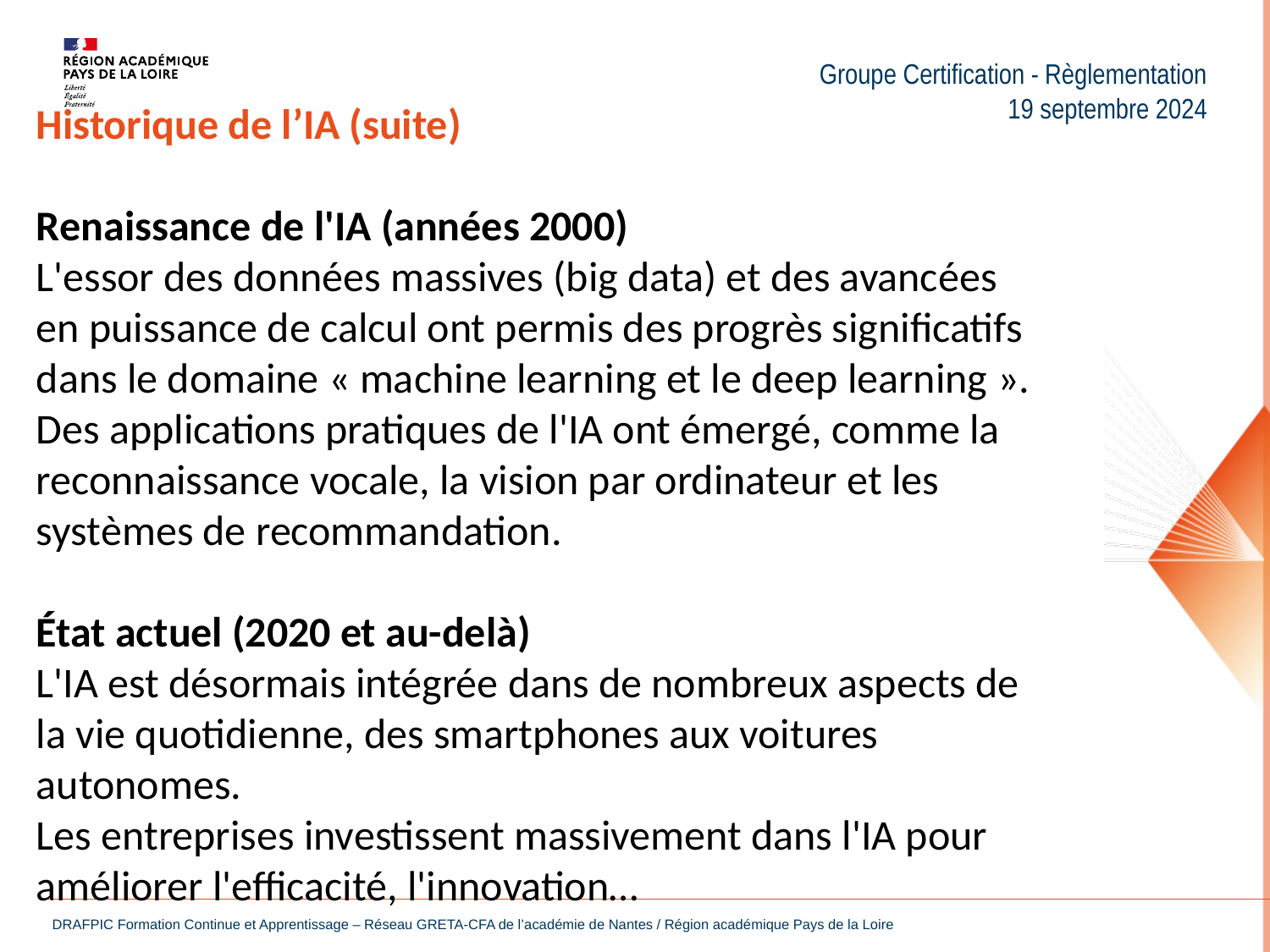

Groupe Certification - Règlementation
19 septembre 2024
Historique de l’IA (suite)

Renaissance de l'IA (années 2000)
L'essor des données massives (big data) et des avancées en puissance de calcul ont permis des progrès significatifs dans le domaine « machine learning et le deep learning ». Des applications pratiques de l'IA ont émergé, comme la reconnaissance vocale, la vision par ordinateur et les systèmes de recommandation.

État actuel (2020 et au-delà)
L'IA est désormais intégrée dans de nombreux aspects de la vie quotidienne, des smartphones aux voitures autonomes.
Les entreprises investissent massivement dans l'IA pour améliorer l'efficacité, l'innovation…